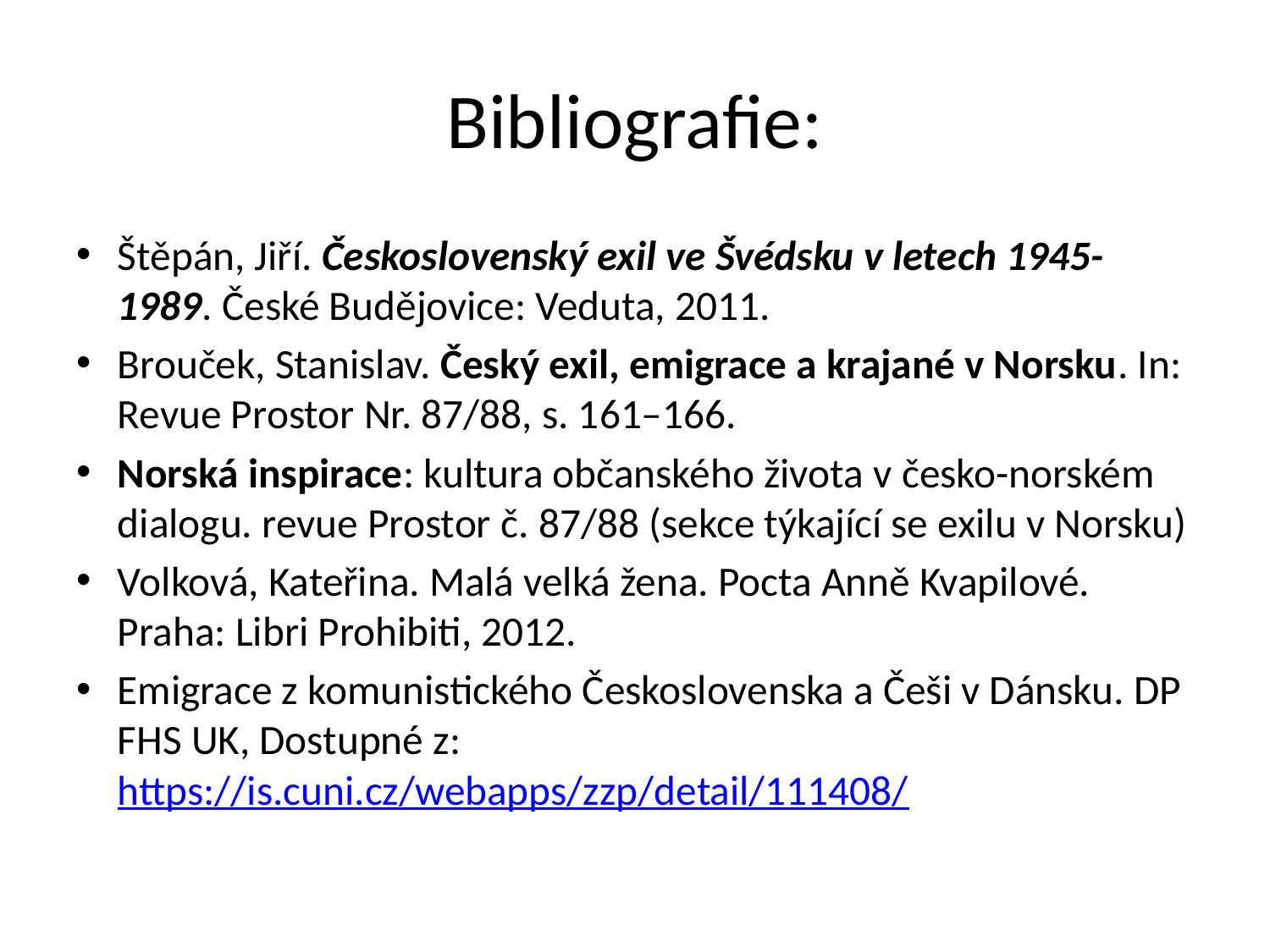

# Bibliografie:
Štěpán, Jiří. Československý exil ve Švédsku v letech 1945-1989. České Budějovice: Veduta, 2011.
Brouček, Stanislav. Český exil, emigrace a krajané v Norsku. In: Revue Prostor Nr. 87/88, s. 161–166.
Norská inspirace: kultura občanského života v česko-norském dialogu. revue Prostor č. 87/88 (sekce týkající se exilu v Norsku)
Volková, Kateřina. Malá velká žena. Pocta Anně Kvapilové. Praha: Libri Prohibiti, 2012.
Emigrace z komunistického Československa a Češi v Dánsku. DP FHS UK, Dostupné z: https://is.cuni.cz/webapps/zzp/detail/111408/